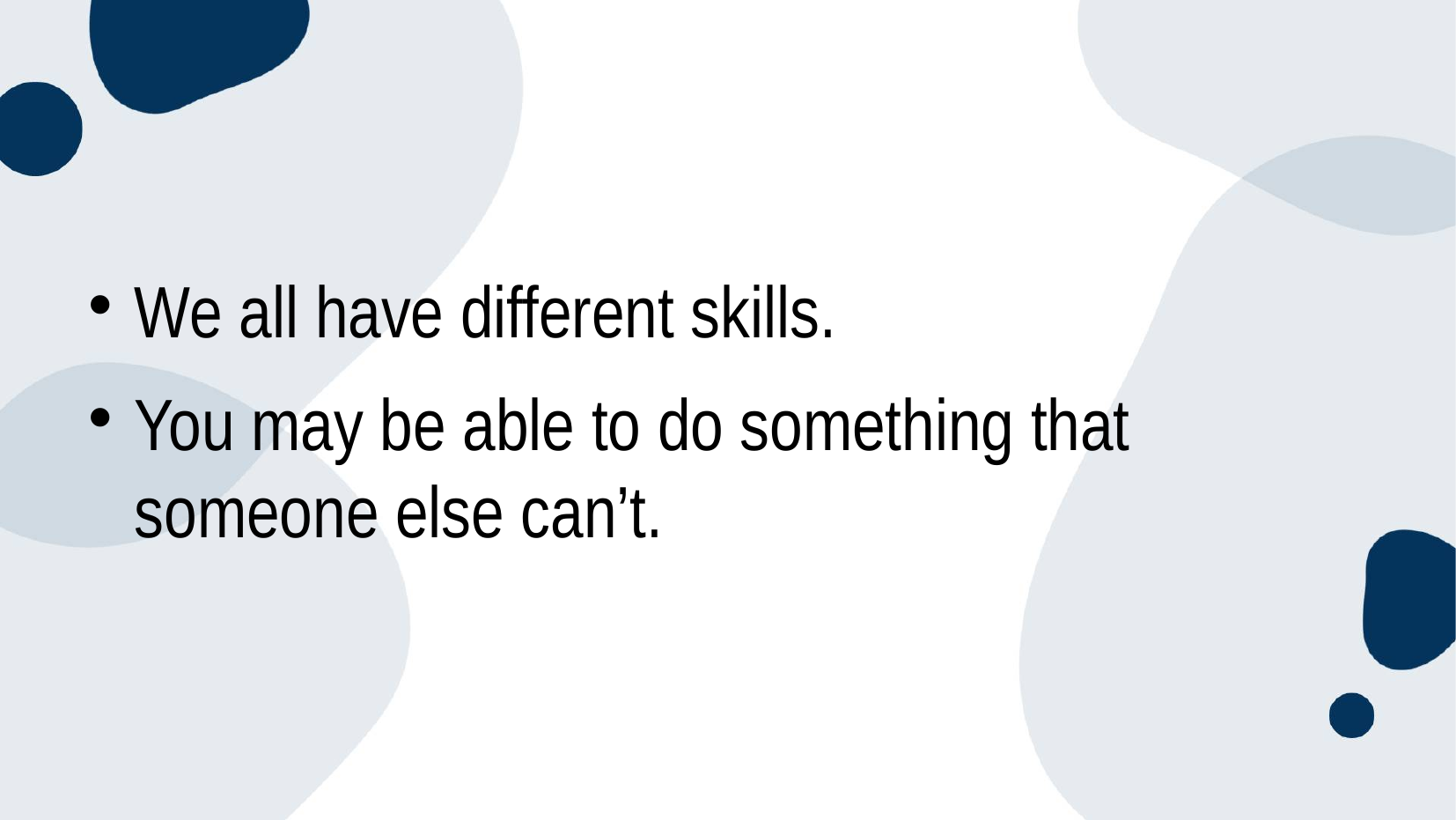

We all have different skills.
You may be able to do something that someone else can’t.